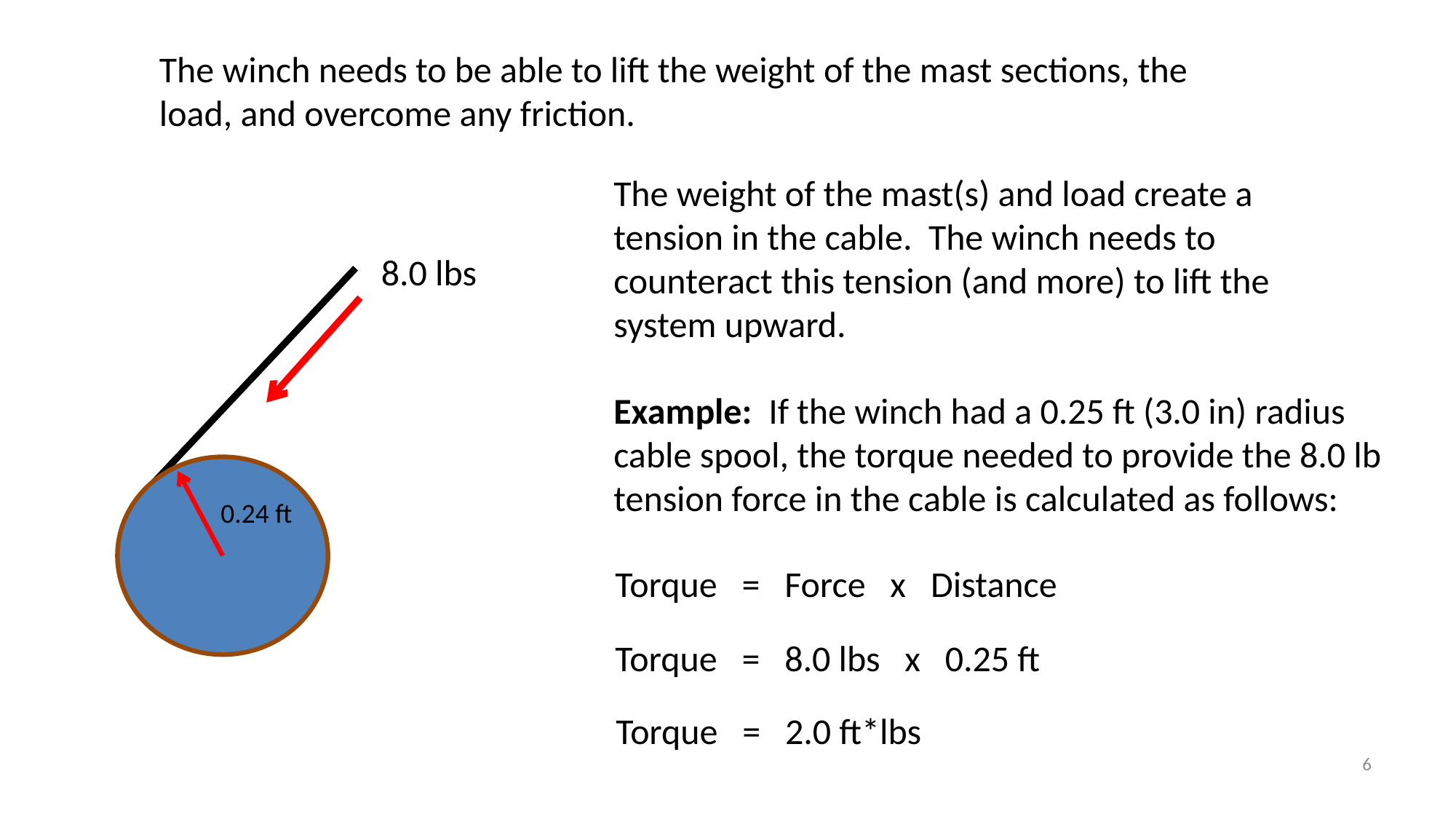

The winch needs to be able to lift the weight of the mast sections, the load, and overcome any friction.
The weight of the mast(s) and load create a tension in the cable.  The winch needs to counteract this tension (and more) to lift the system upward.
8.0 lbs

0.24 ft
Example:  If the winch had a 0.25 ft (3.0 in) radius cable spool, the torque needed to provide the 8.0 lb tension force in the cable is calculated as follows:
Torque   =   Force   x   Distance
Torque   =   8.0 lbs   x   0.25 ft
Torque   =   2.0 ft*lbs
6